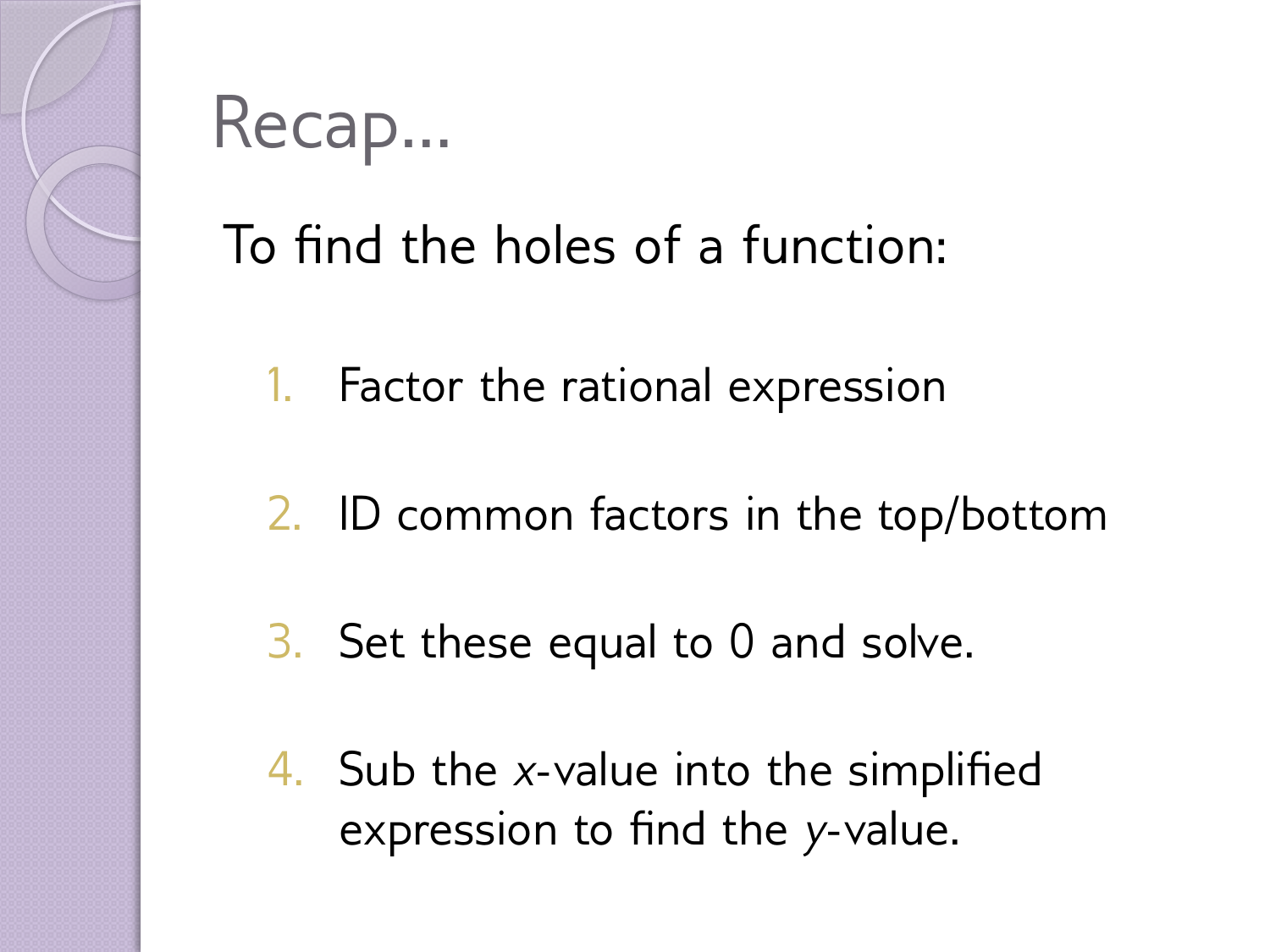

# Recap…
To find the holes of a function:
Factor the rational expression
ID common factors in the top/bottom
Set these equal to 0 and solve.
Sub the x-value into the simplified expression to find the y-value.